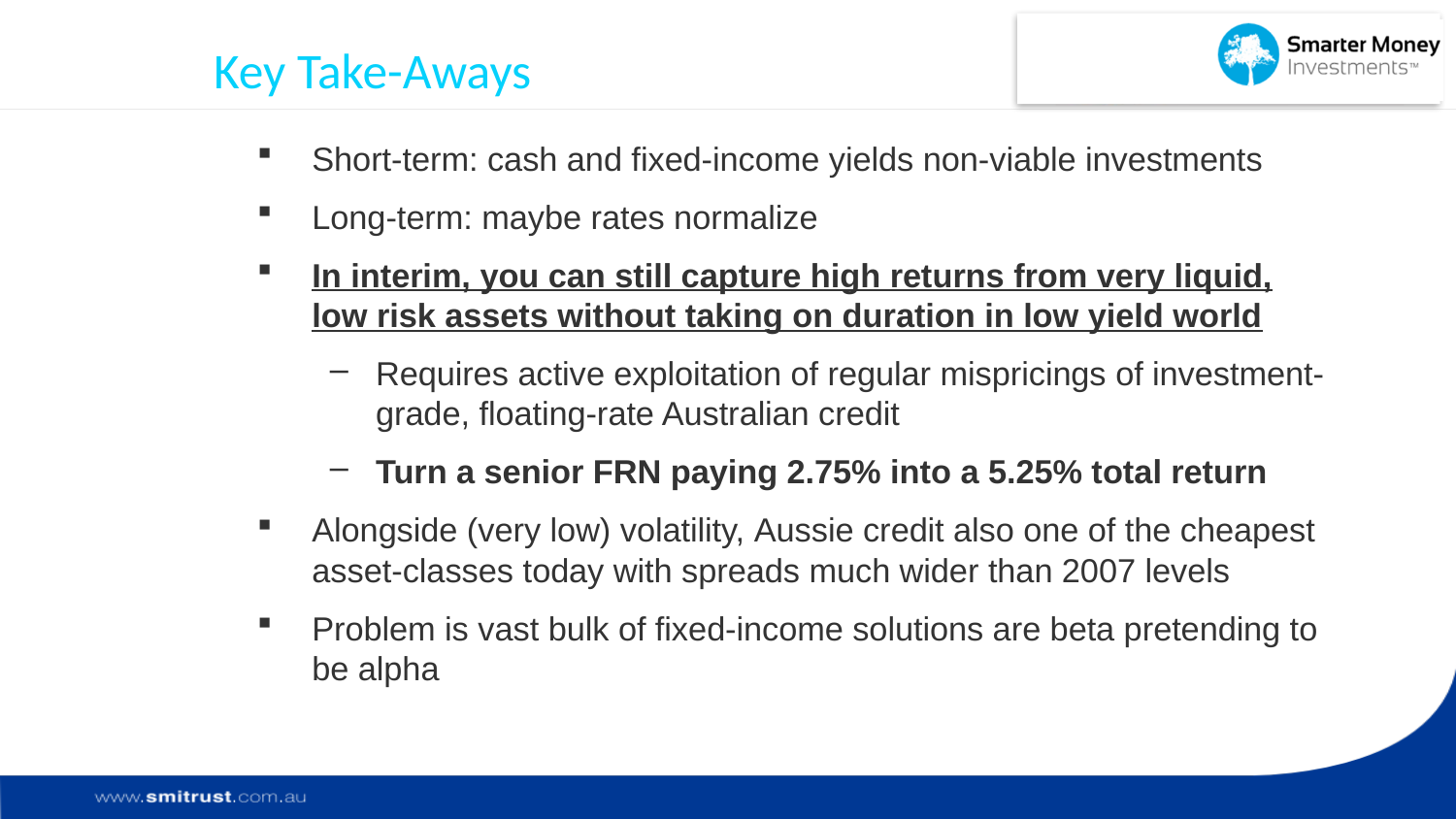

# Key Take-Aways

Short-term: cash and fixed-income yields non-viable investments
Long-term: maybe rates normalize
In interim, you can still capture high returns from very liquid, low risk assets without taking on duration in low yield world
Requires active exploitation of regular mispricings of investment-grade, floating-rate Australian credit
Turn a senior FRN paying 2.75% into a 5.25% total return
Alongside (very low) volatility, Aussie credit also one of the cheapest asset-classes today with spreads much wider than 2007 levels
Problem is vast bulk of fixed-income solutions are beta pretending to be alpha